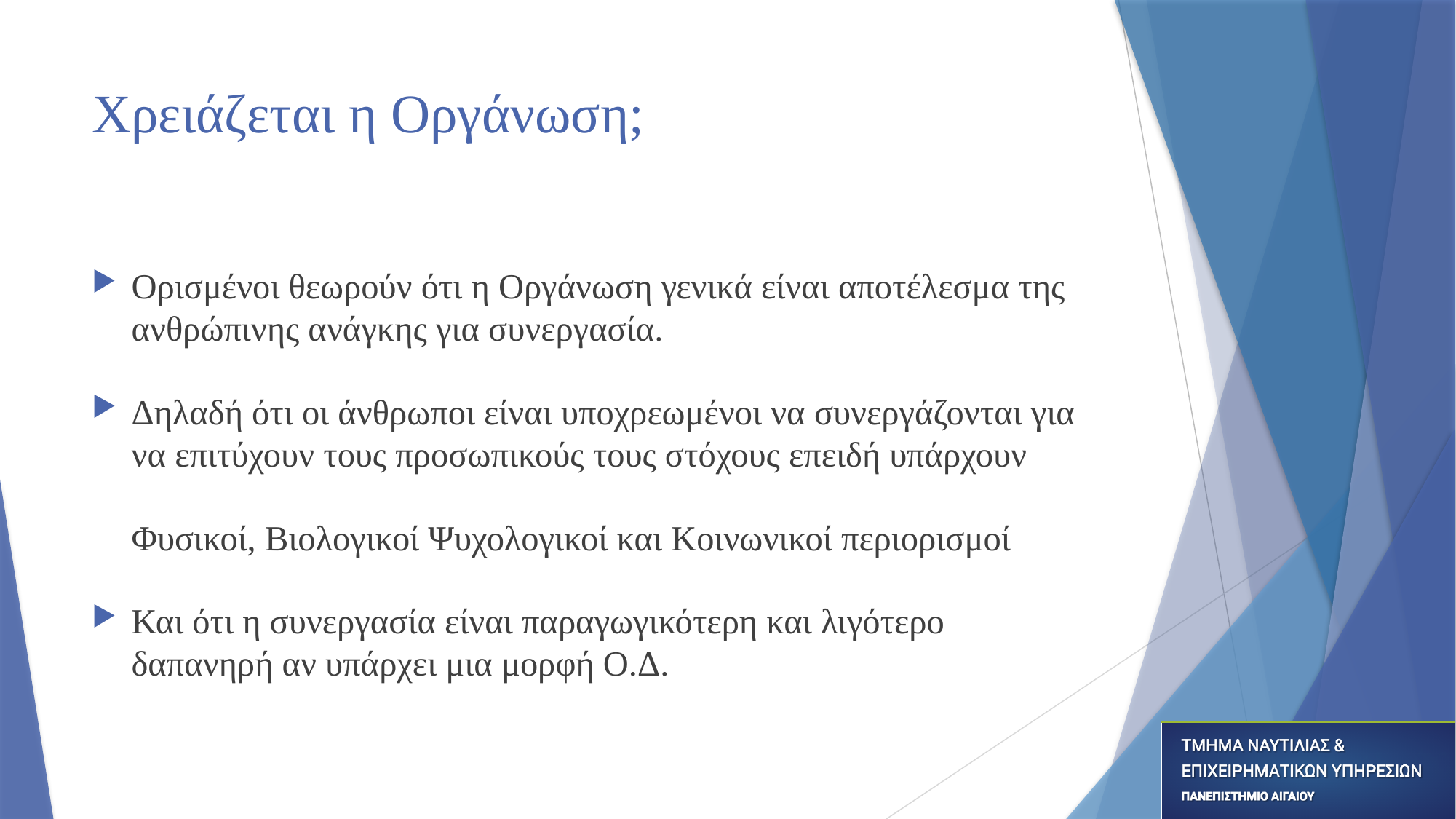

# Χρειάζεται η Οργάνωση;
Ορισμένοι θεωρούν ότι η Οργάνωση γενικά είναι αποτέλεσμα της ανθρώπινης ανάγκης για συνεργασία.
Δηλαδή ότι οι άνθρωποι είναι υποχρεωμένοι να συνεργάζονται για να επιτύχουν τους προσωπικούς τους στόχους επειδή υπάρχουν
	Φυσικοί, Βιολογικοί Ψυχολογικοί και Κοινωνικοί περιορισμοί
Και ότι η συνεργασία είναι παραγωγικότερη και λιγότερο δαπανηρή αν υπάρχει μια μορφή Ο.Δ.